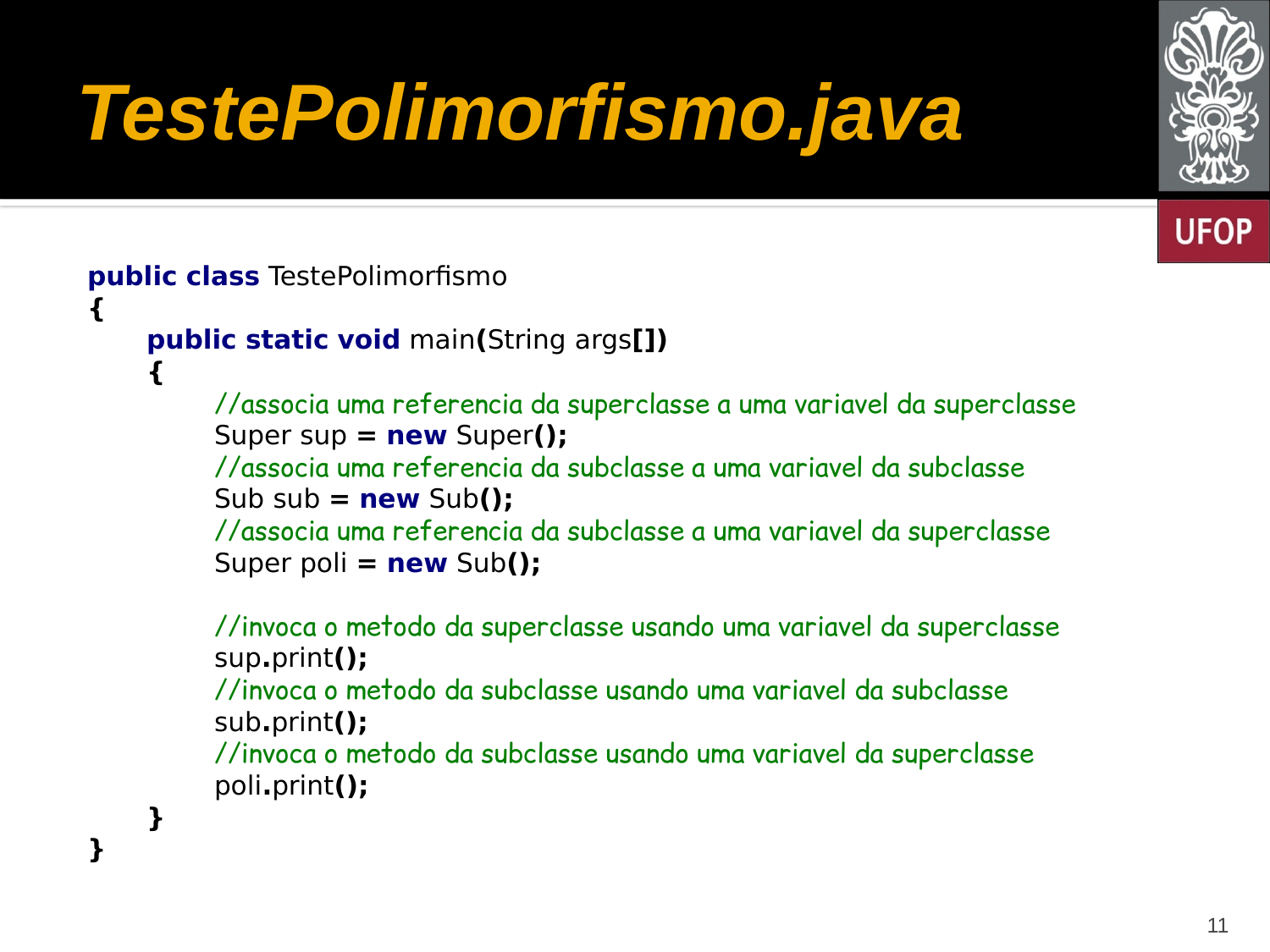

# TestePolimorfismo.java
public class TestePolimorfismo
{
       public static void main(String args[])
       {
               //associa uma referencia da superclasse a uma variavel da superclasse
               Super sup = new Super();
               //associa uma referencia da subclasse a uma variavel da subclasse
               Sub sub = new Sub();
               //associa uma referencia da subclasse a uma variavel da superclasse
               Super poli = new Sub();

               //invoca o metodo da superclasse usando uma variavel da superclasse
               sup.print();
               //invoca o metodo da subclasse usando uma variavel da subclasse
               sub.print();
               //invoca o metodo da subclasse usando uma variavel da superclasse
               poli.print();
       }
}

11